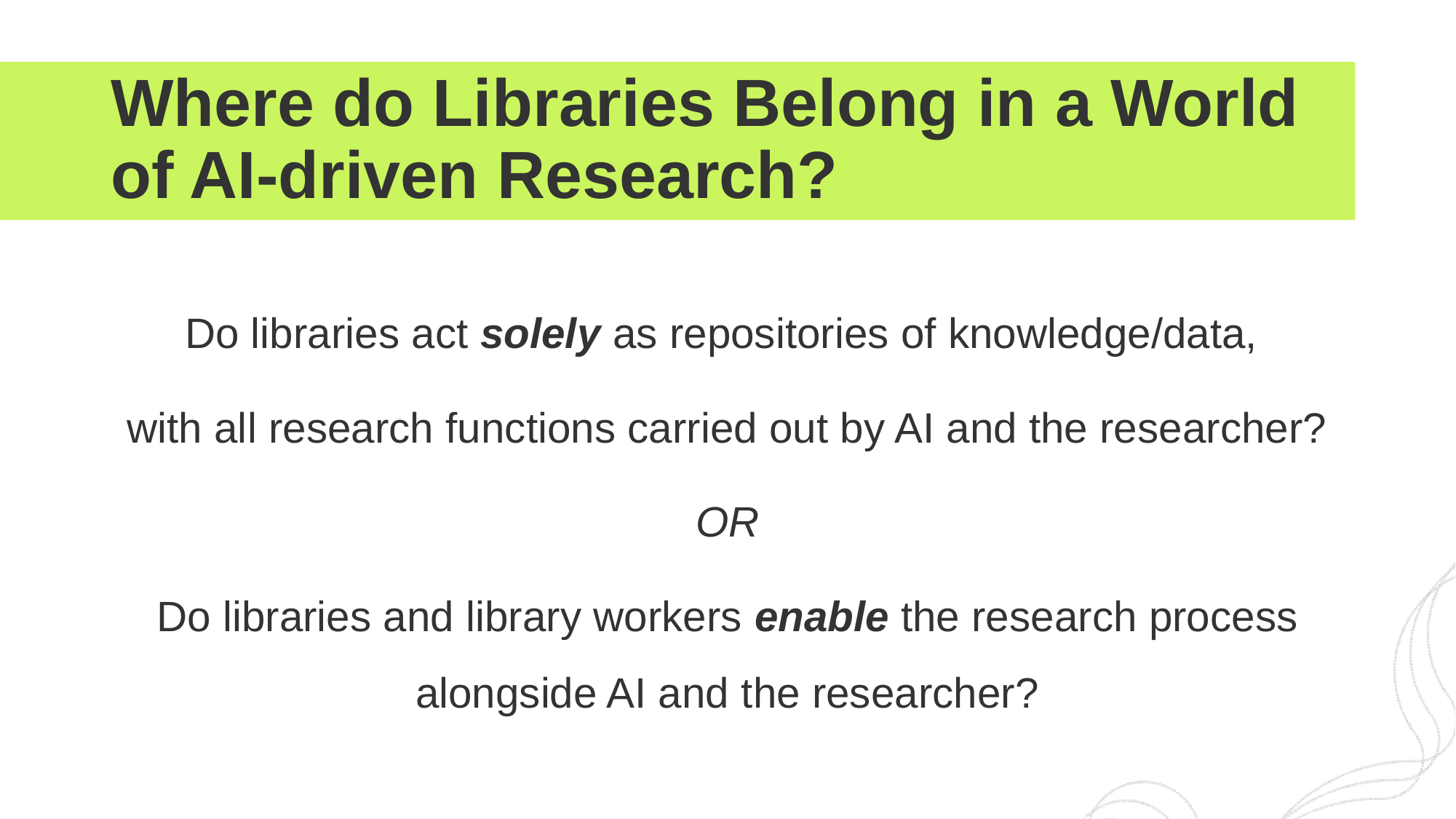

# Where do Libraries Belong in a World of AI-driven Research?
Do libraries act solely as repositories of knowledge/data,
with all research functions carried out by AI and the researcher?
OR
Do libraries and library workers enable the research process alongside AI and the researcher?